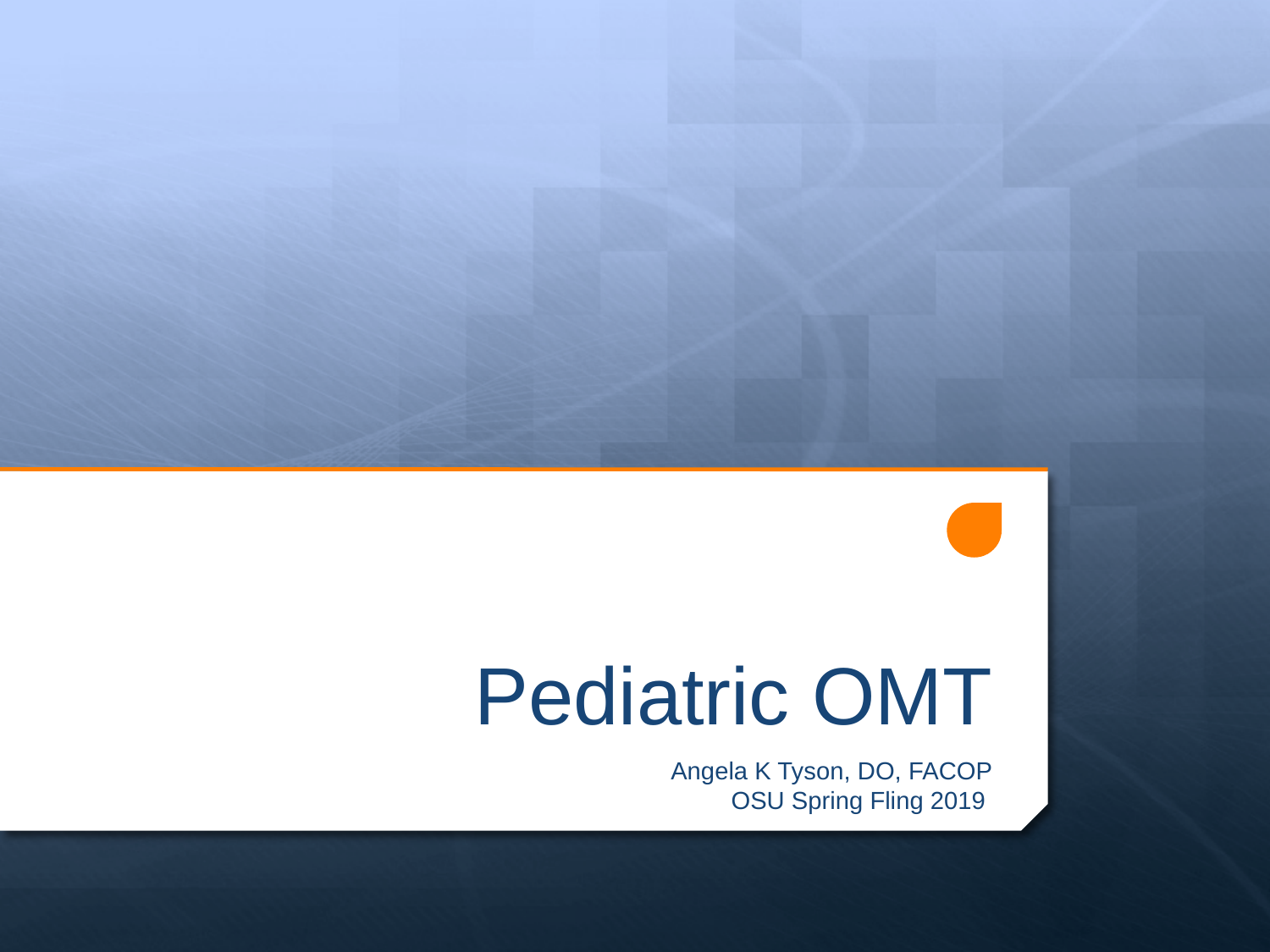

# Pediatric OMT
Angela K Tyson, DO, FACOP
OSU Spring Fling 2019